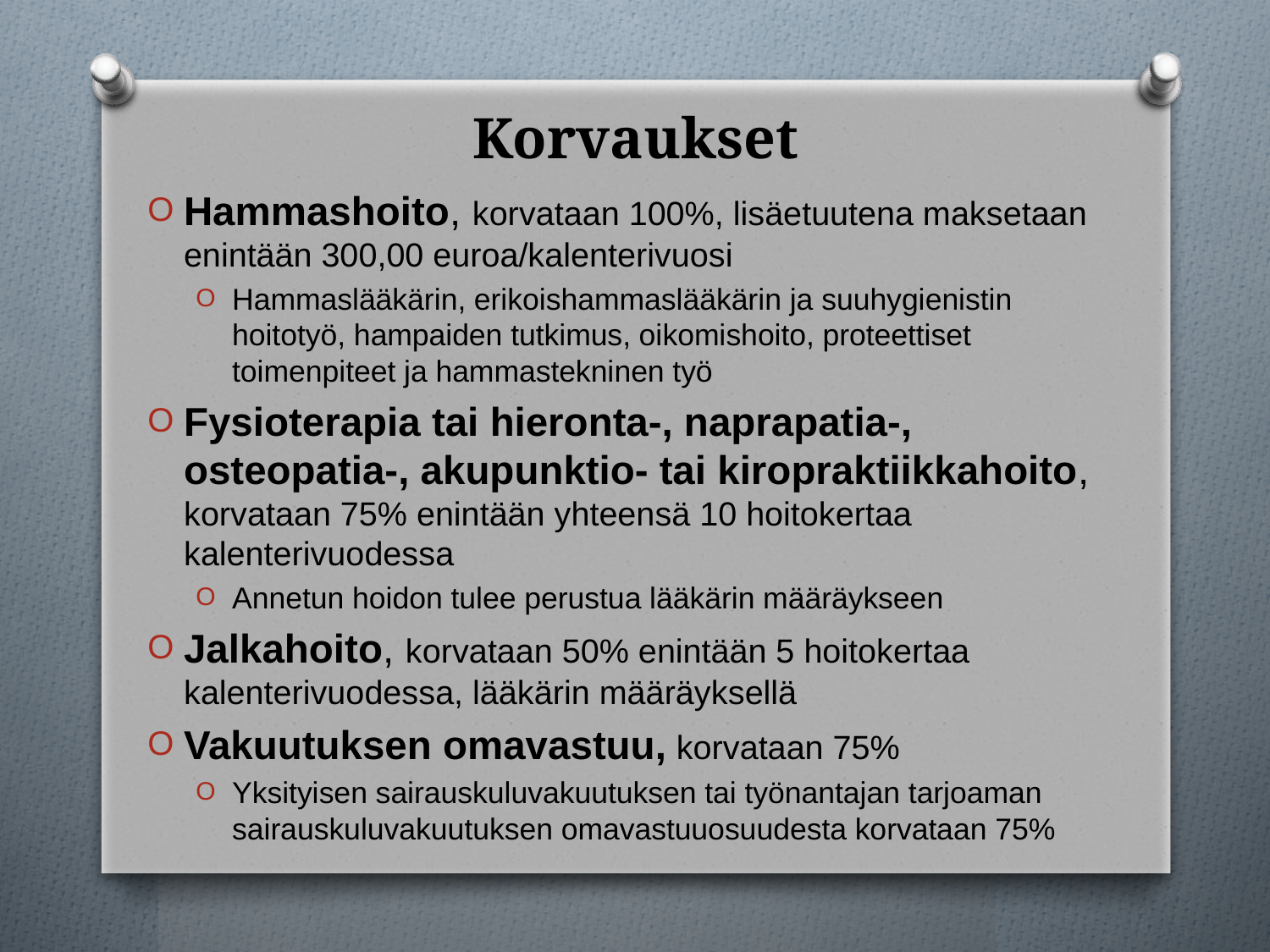

# Korvaukset
Hammashoito, korvataan 100%, lisäetuutena maksetaan enintään 300,00 euroa/kalenterivuosi
Hammaslääkärin, erikoishammaslääkärin ja suuhygienistin hoitotyö, hampaiden tutkimus, oikomishoito, proteettiset toimenpiteet ja hammastekninen työ
Fysioterapia tai hieronta-, naprapatia-, osteopatia-, akupunktio- tai kiropraktiikkahoito, korvataan 75% enintään yhteensä 10 hoitokertaa kalenterivuodessa
Annetun hoidon tulee perustua lääkärin määräykseen
Jalkahoito, korvataan 50% enintään 5 hoitokertaa kalenterivuodessa, lääkärin määräyksellä
Vakuutuksen omavastuu, korvataan 75%
Yksityisen sairauskuluvakuutuksen tai työnantajan tarjoaman sairauskuluvakuutuksen omavastuuosuudesta korvataan 75%